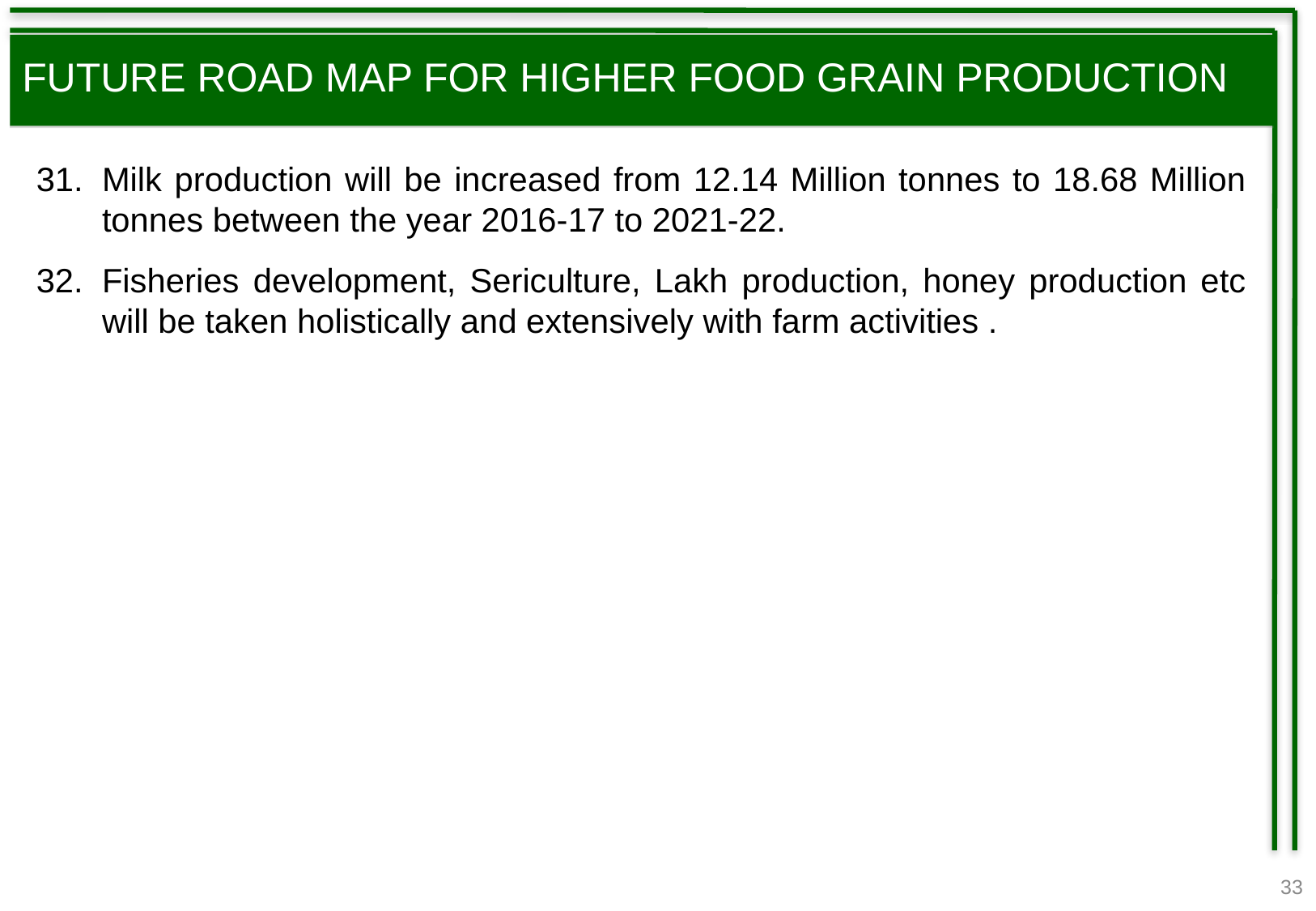

FUTURE ROAD MAP FOR HIGHER FOOD GRAIN PRODUCTION
Milk production will be increased from 12.14 Million tonnes to 18.68 Million tonnes between the year 2016-17 to 2021-22.
Fisheries development, Sericulture, Lakh production, honey production etc will be taken holistically and extensively with farm activities .
33